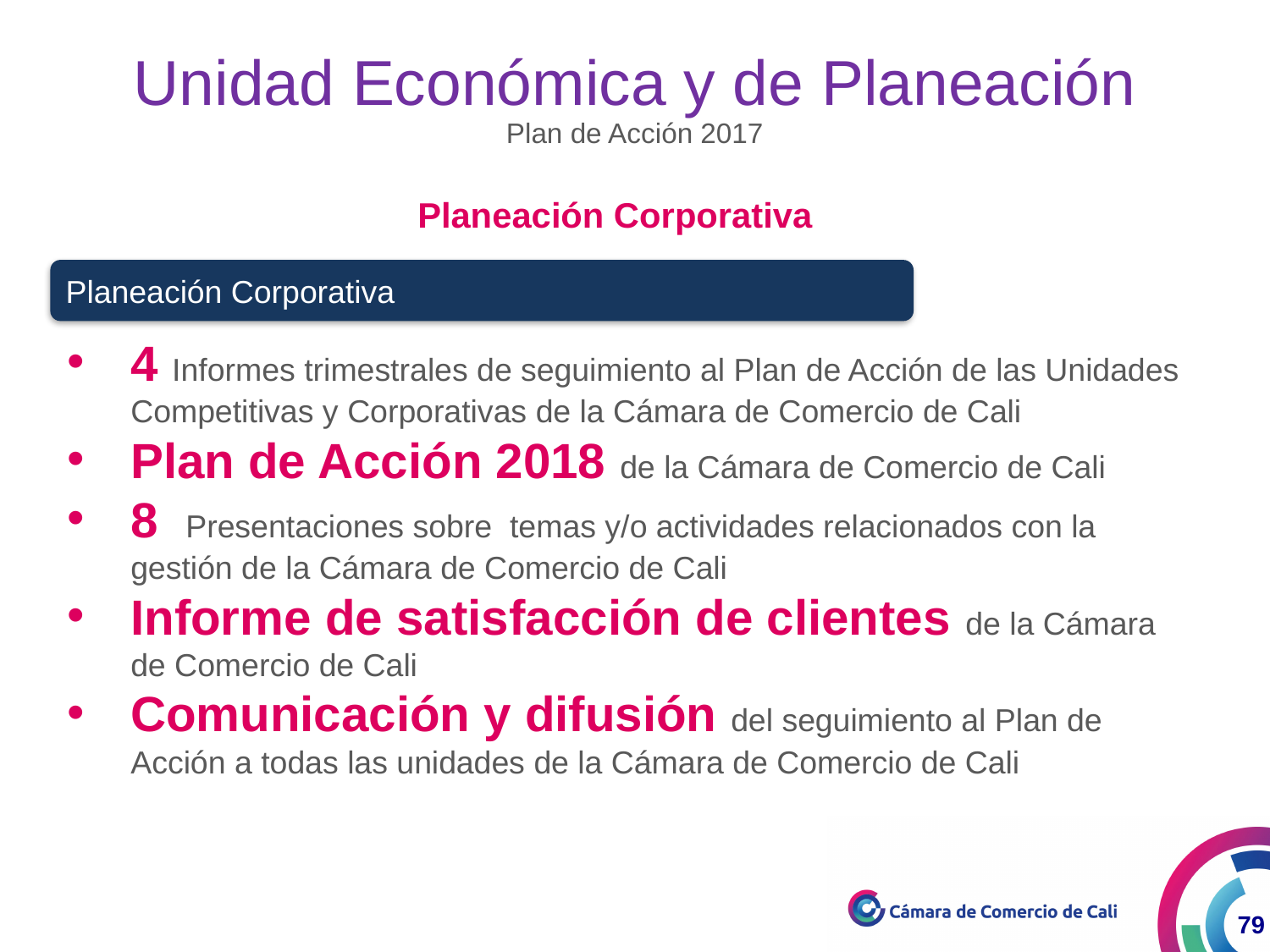

Unidad Económica y de Planeación
Plan de Acción 2017
Planeación Corporativa
Planeación Corporativa
4 Informes trimestrales de seguimiento al Plan de Acción de las Unidades Competitivas y Corporativas de la Cámara de Comercio de Cali
Plan de Acción 2018 de la Cámara de Comercio de Cali
8  Presentaciones sobre  temas y/o actividades relacionados con la gestión de la Cámara de Comercio de Cali
Informe de satisfacción de clientes de la Cámara de Comercio de Cali
Comunicación y difusión del seguimiento al Plan de Acción a todas las unidades de la Cámara de Comercio de Cali